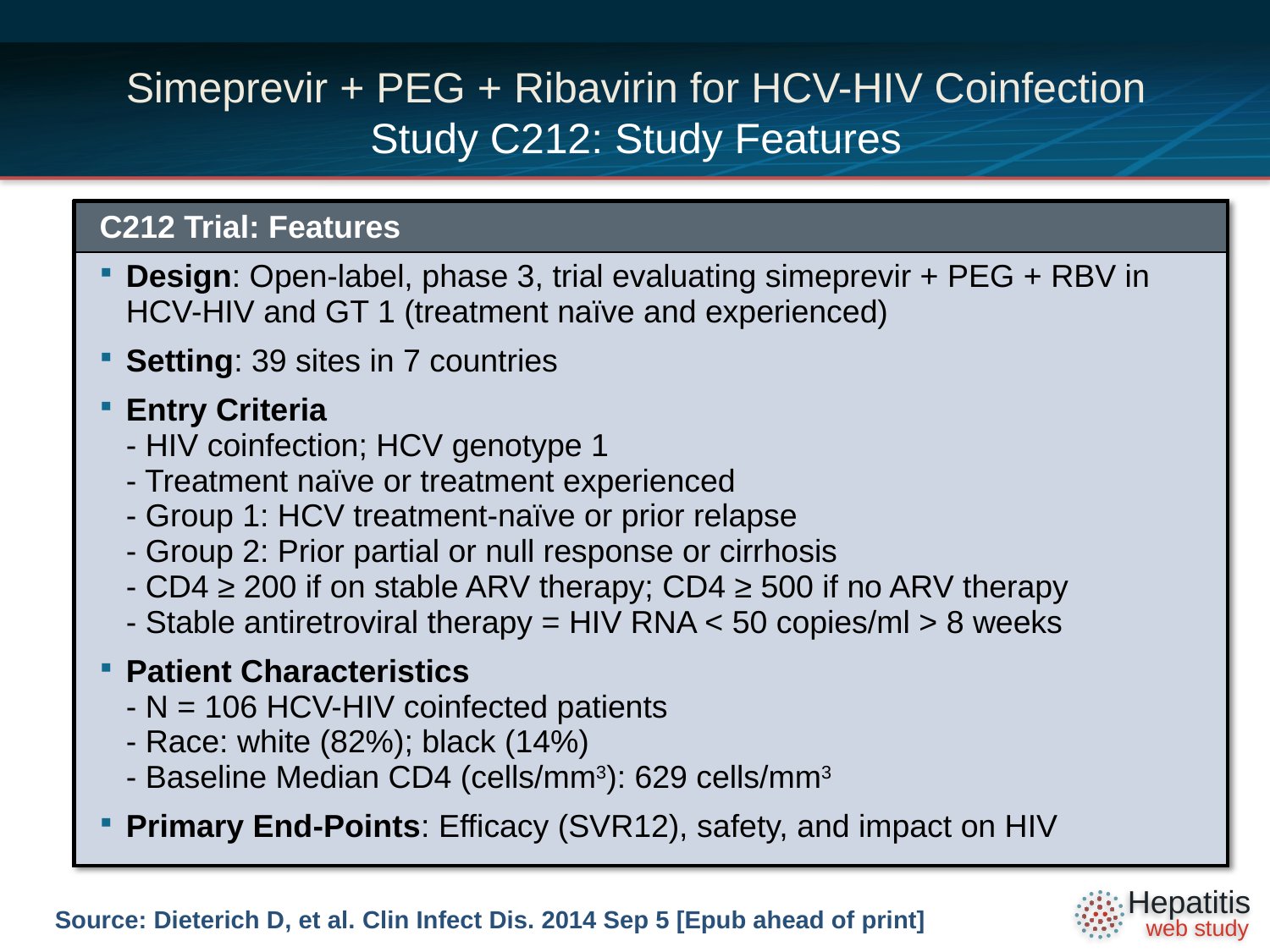

# Simeprevir + PEG + Ribavirin for HCV-HIV Coinfection Study C212: Study Features
| C212 Trial: Features |
| --- |
| Design: Open-label, phase 3, trial evaluating simeprevir + PEG + RBV in HCV-HIV and GT 1 (treatment naïve and experienced) Setting: 39 sites in 7 countries Entry Criteria - HIV coinfection; HCV genotype 1 - Treatment naïve or treatment experienced - Group 1: HCV treatment-naïve or prior relapse - Group 2: Prior partial or null response or cirrhosis - CD4 ≥ 200 if on stable ARV therapy; CD4 ≥ 500 if no ARV therapy - Stable antiretroviral therapy = HIV RNA < 50 copies/ml > 8 weeks Patient Characteristics - N = 106 HCV-HIV coinfected patients - Race: white (82%); black (14%) - Baseline Median CD4 (cells/mm3): 629 cells/mm3 Primary End-Points: Efficacy (SVR12), safety, and impact on HIV |
Source: Dieterich D, et al. Clin Infect Dis. 2014 Sep 5 [Epub ahead of print]